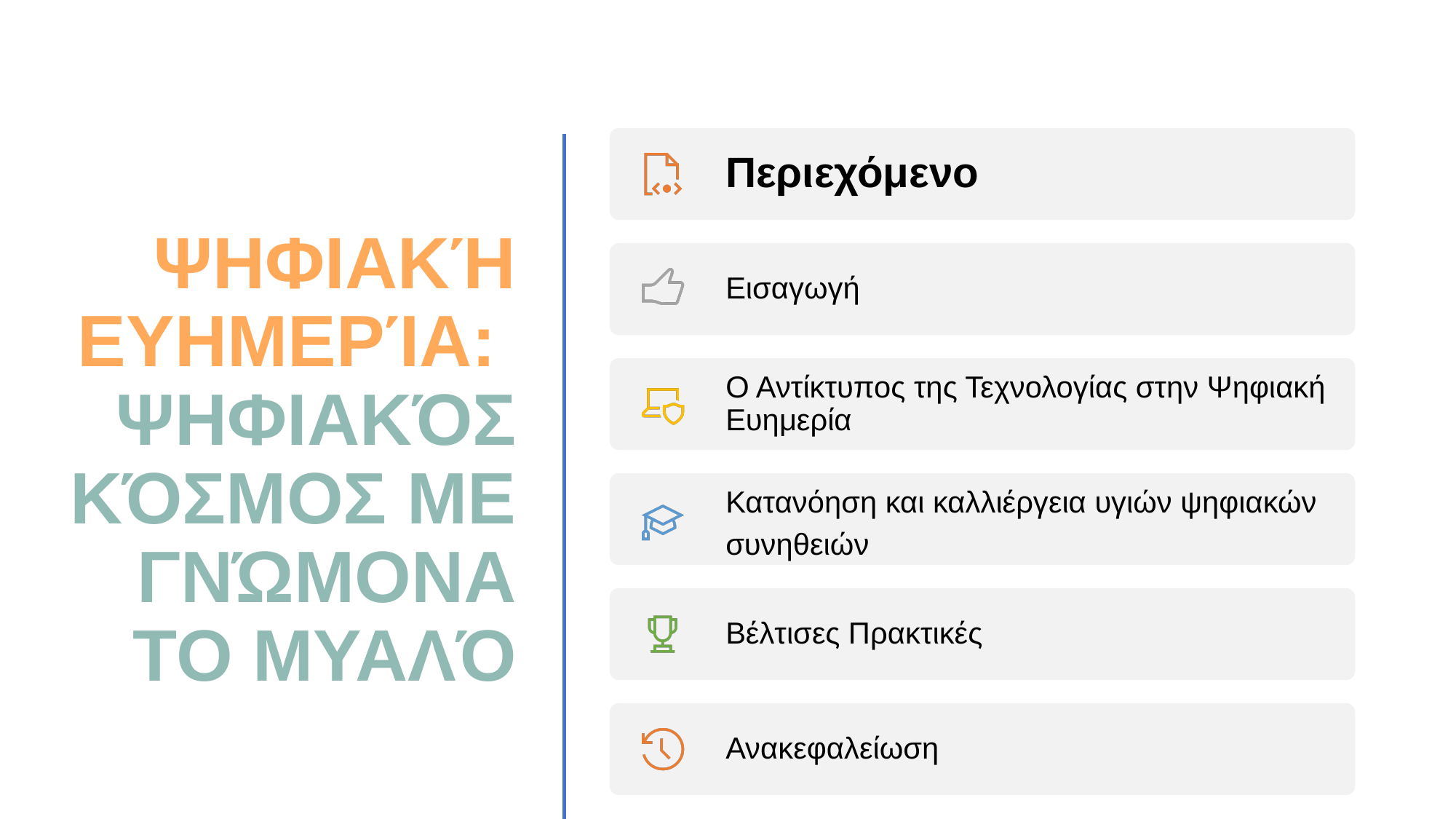

# ΨΗΦΙΑΚΉ ΕΥΗΜΕΡΊΑ: ΨΗΦΙΑΚΌΣ ΚΌΣΜΟΣ ΜΕ ΓΝΏΜΟΝΑ ΤΟ ΜΥΑΛΌ

Περιεχόμενο

Εισαγωγή

Ο Αντίκτυπος της Τεχνολογίας στην Ψηφιακή Ευημερία

Κατανόηση και καλλιέργεια υγιών ψηφιακών συνηθειών

Βέλτισες Πρακτικές

Ανακεφαλείωση